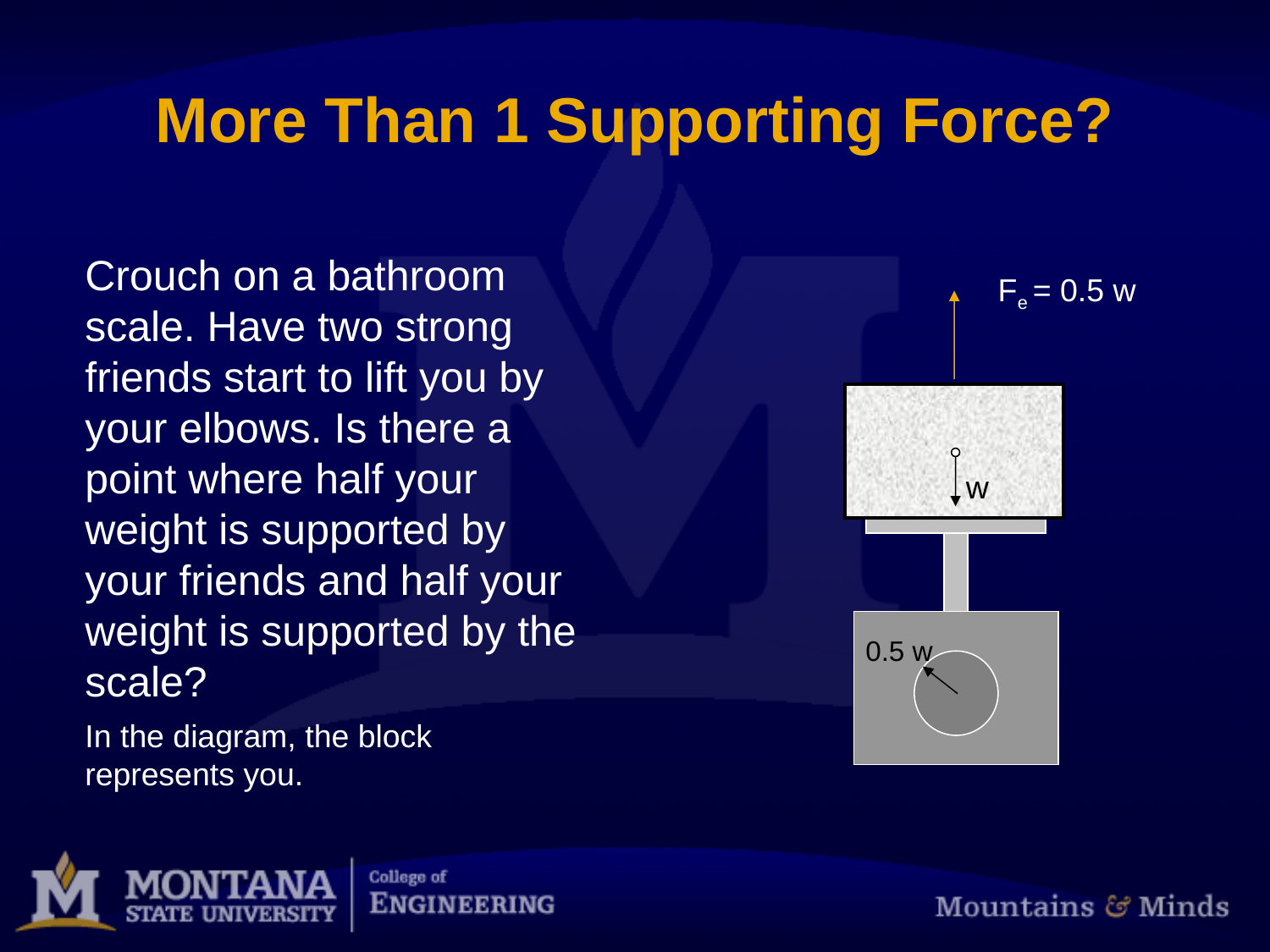

# More Than 1 Supporting Force?
Crouch on a bathroom scale. Have two strong friends start to lift you by your elbows. Is there a point where half your weight is supported by your friends and half your weight is supported by the scale?
In the diagram, the block represents you.
Fe = 0.5 w

w

0.5 w